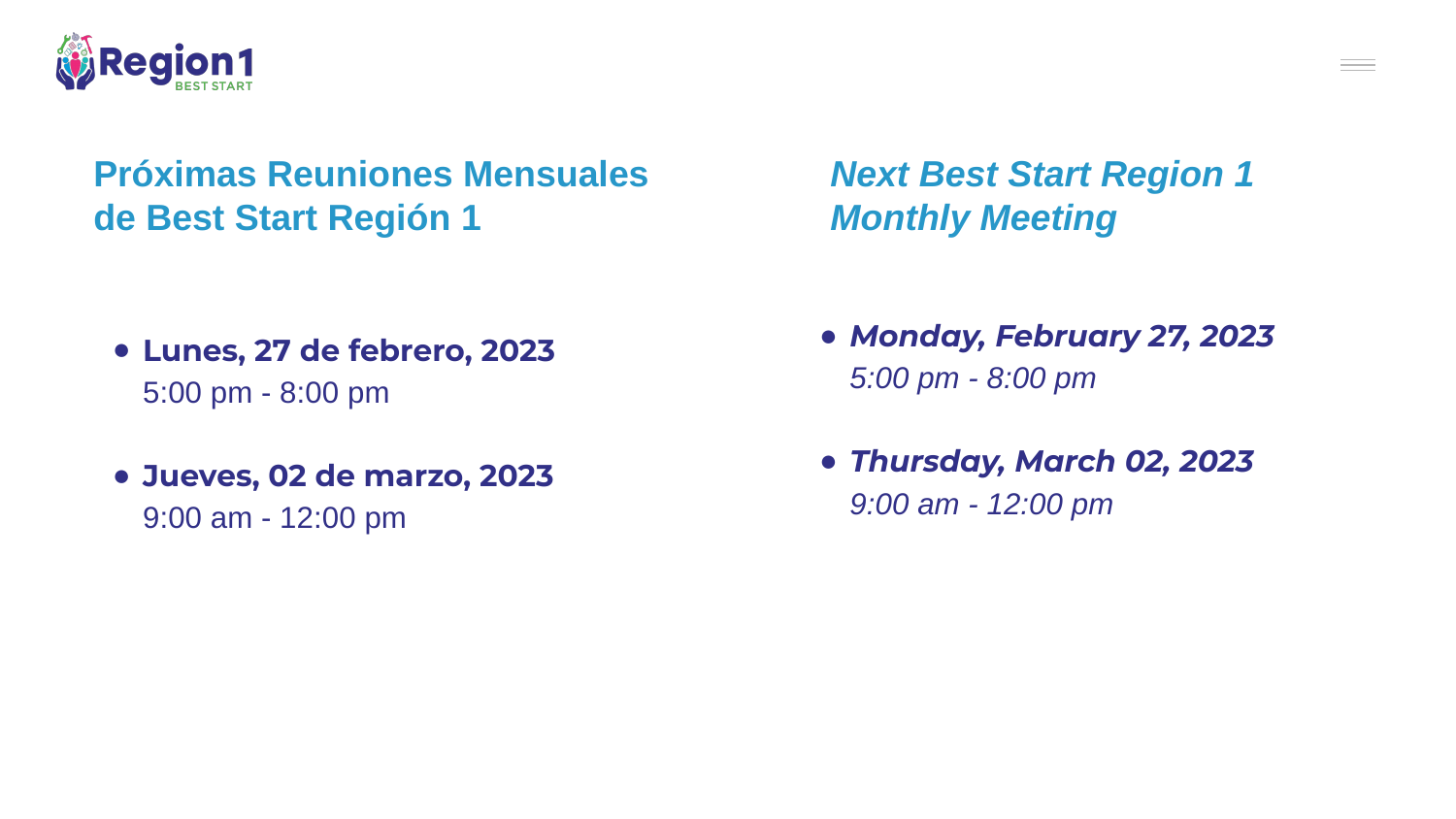

Próximas Reuniones Mensuales de Best Start Región 1

# Next Best Start Region 1
Monthly Meeting
Monday, February 27, 2023
5:00 pm - 8:00 pm

Thursday, March 02, 2023
9:00 am - 12:00 pm
Lunes, 27 de febrero, 2023
5:00 pm - 8:00 pm

Jueves, 02 de marzo, 2023
9:00 am - 12:00 pm